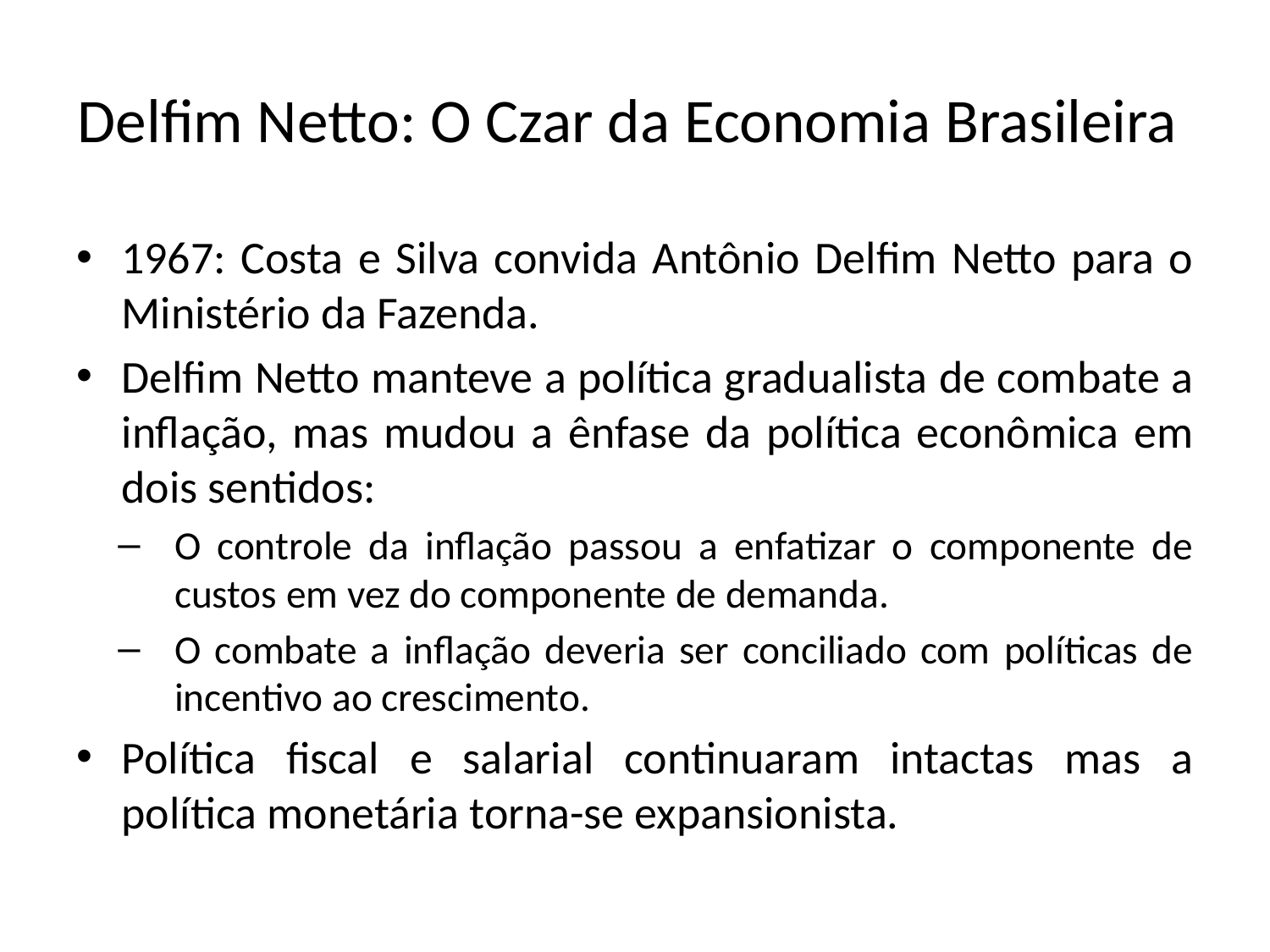

# Delfim Netto: O Czar da Economia Brasileira
1967: Costa e Silva convida Antônio Delfim Netto para o Ministério da Fazenda.
Delfim Netto manteve a política gradualista de combate a inflação, mas mudou a ênfase da política econômica em dois sentidos:
O controle da inflação passou a enfatizar o componente de custos em vez do componente de demanda.
O combate a inflação deveria ser conciliado com políticas de incentivo ao crescimento.
Política fiscal e salarial continuaram intactas mas a política monetária torna-se expansionista.